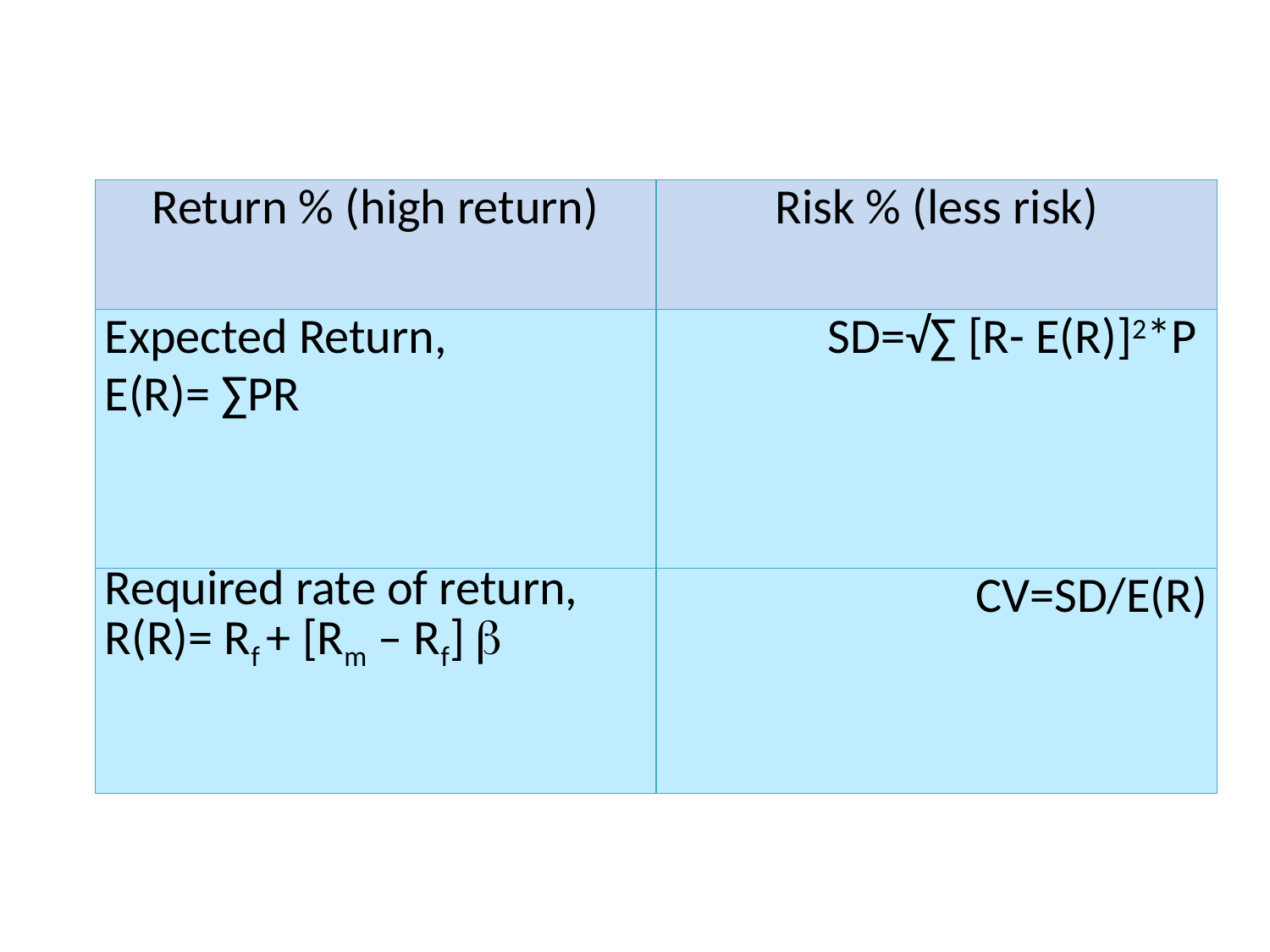

| Return % (high return) | Risk % (less risk) |
| --- | --- |
| Expected Return, E(R)= ∑PR | SD=√∑ [R- E(R)]2\*P |
| Required rate of return, R(R)= Rf + [Rm – Rf] β | CV=SD/E(R) |